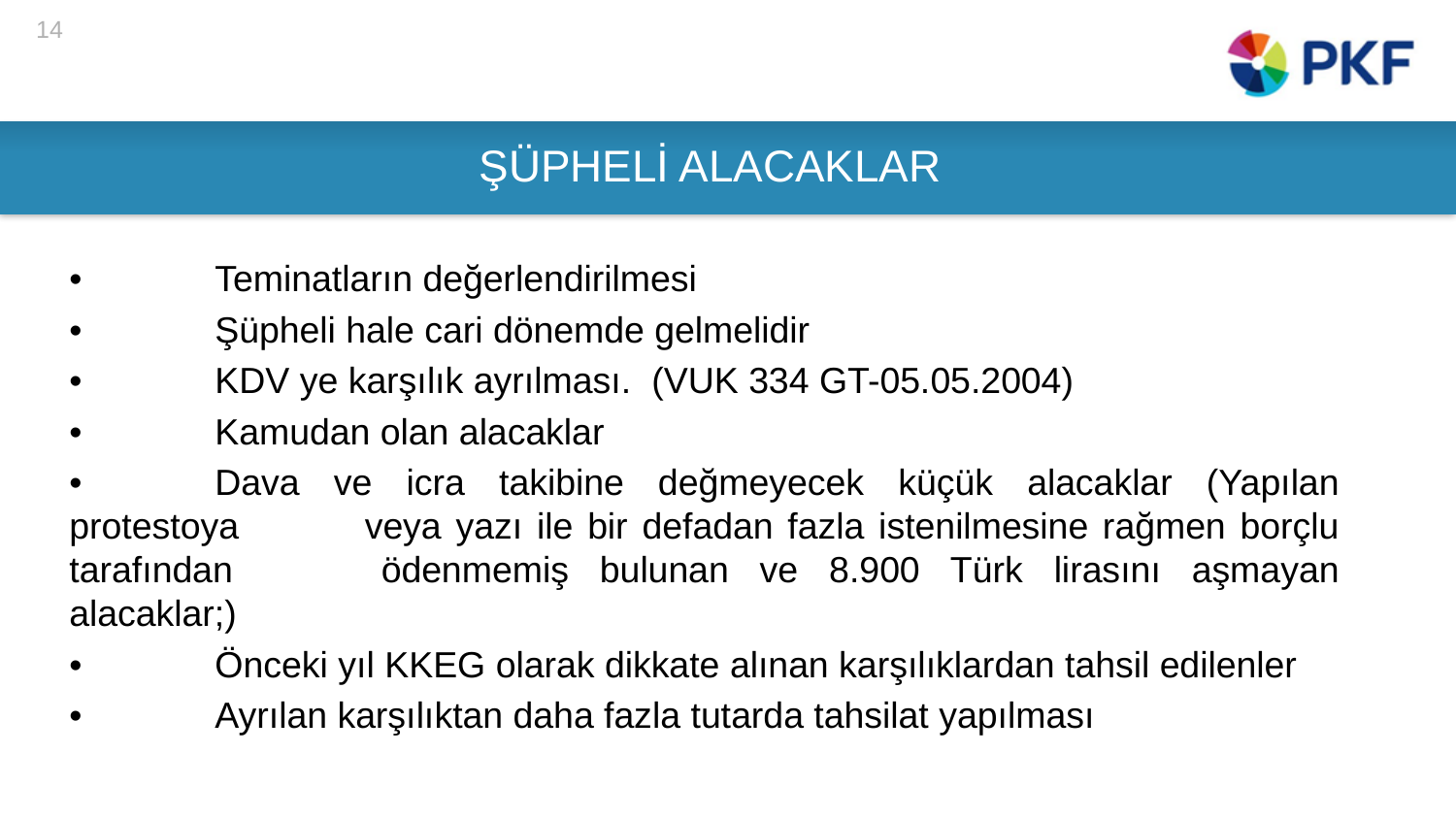

14
# ŞÜPHELİ ALACAKLAR
•	Teminatların değerlendirilmesi
•	Şüpheli hale cari dönemde gelmelidir
•	KDV ye karşılık ayrılması. 	(VUK 334 GT-05.05.2004)
•	Kamudan olan alacaklar
•	Dava ve icra takibine değmeyecek küçük alacaklar (Yapılan protestoya 	veya yazı ile bir defadan fazla istenilmesine rağmen borçlu tarafından 	ödenmemiş bulunan ve 8.900 Türk lirasını aşmayan alacaklar;)
•	Önceki yıl KKEG olarak dikkate alınan karşılıklardan tahsil edilenler
•	Ayrılan karşılıktan daha fazla tutarda tahsilat yapılması